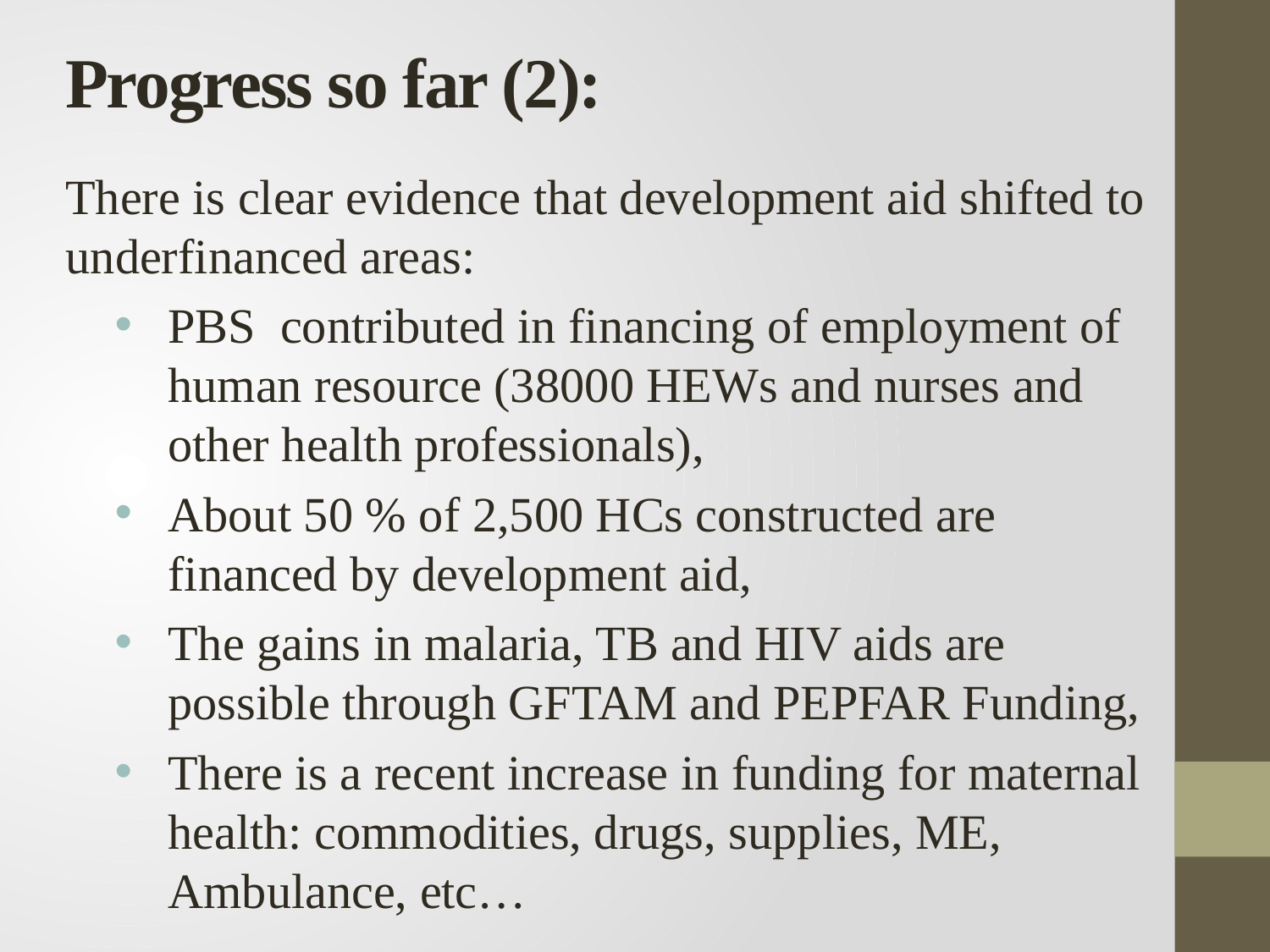

# Progress so far (2):
There is clear evidence that development aid shifted to underfinanced areas:
PBS  contributed in financing of employment of human resource (38000 HEWs and nurses and other health professionals),
About 50 % of 2,500 HCs constructed are financed by development aid,
The gains in malaria, TB and HIV aids are possible through GFTAM and PEPFAR Funding,
There is a recent increase in funding for maternal health: commodities, drugs, supplies, ME, Ambulance, etc…